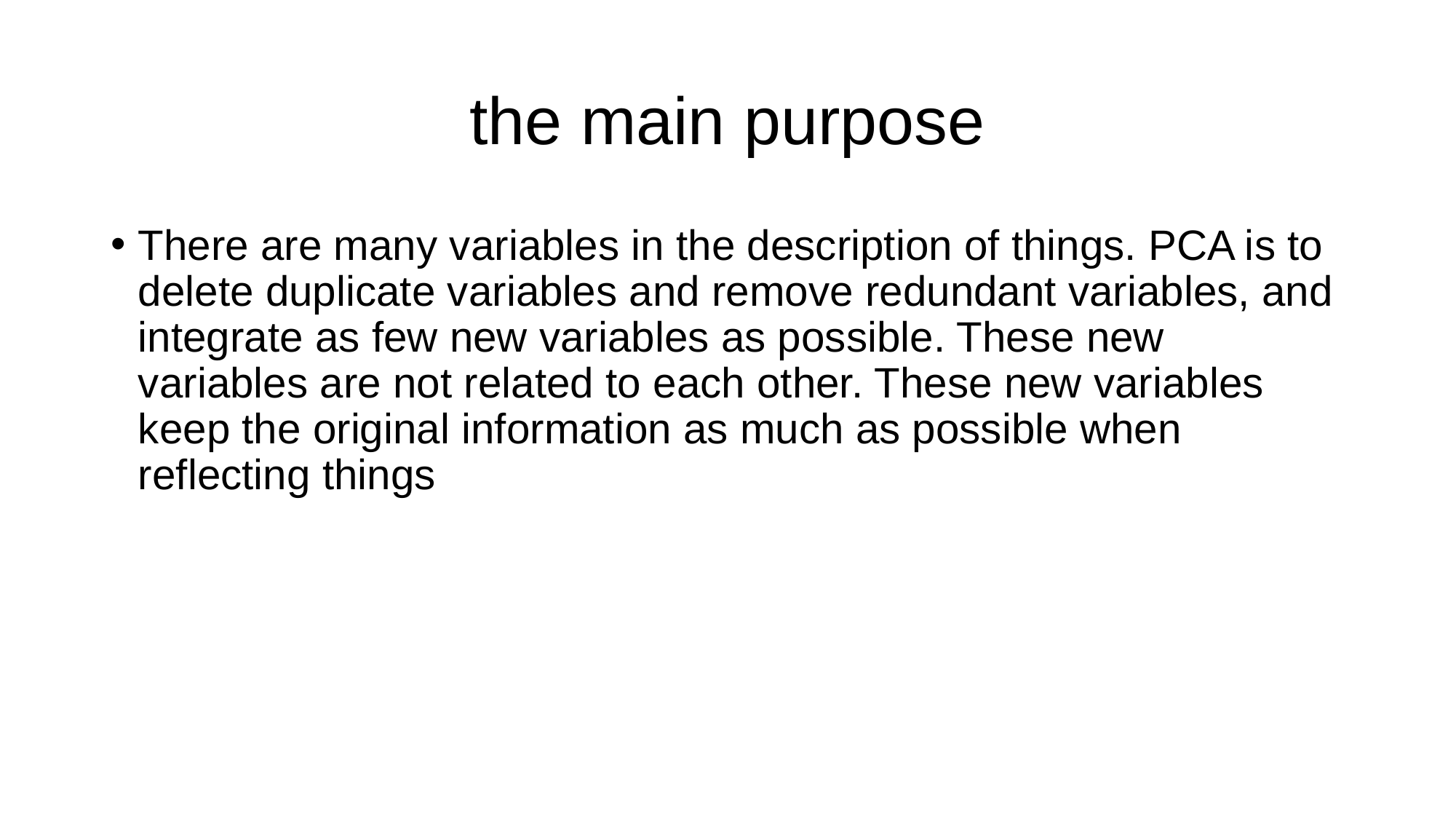

# the main purpose
There are many variables in the description of things. PCA is to delete duplicate variables and remove redundant variables, and integrate as few new variables as possible. These new variables are not related to each other. These new variables keep the original information as much as possible when reflecting things